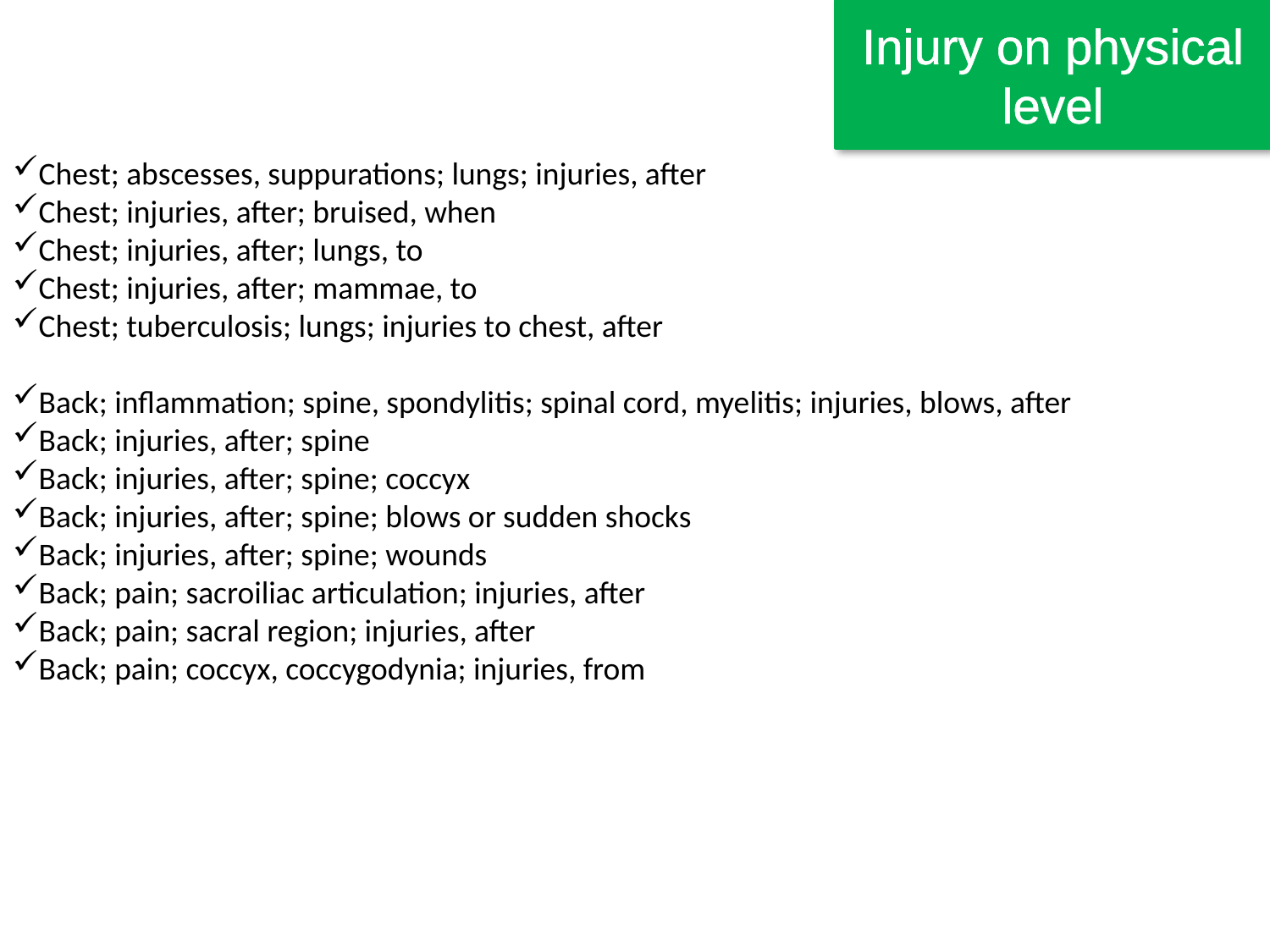

Injury on physical level
Chest; abscesses, suppurations; lungs; injuries, after
Chest; injuries, after; bruised, when
Chest; injuries, after; lungs, to
Chest; injuries, after; mammae, to
Chest; tuberculosis; lungs; injuries to chest, after

Back; inflammation; spine, spondylitis; spinal cord, myelitis; injuries, blows, after
Back; injuries, after; spine
Back; injuries, after; spine; coccyx
Back; injuries, after; spine; blows or sudden shocks
Back; injuries, after; spine; wounds
Back; pain; sacroiliac articulation; injuries, after
Back; pain; sacral region; injuries, after
Back; pain; coccyx, coccygodynia; injuries, from